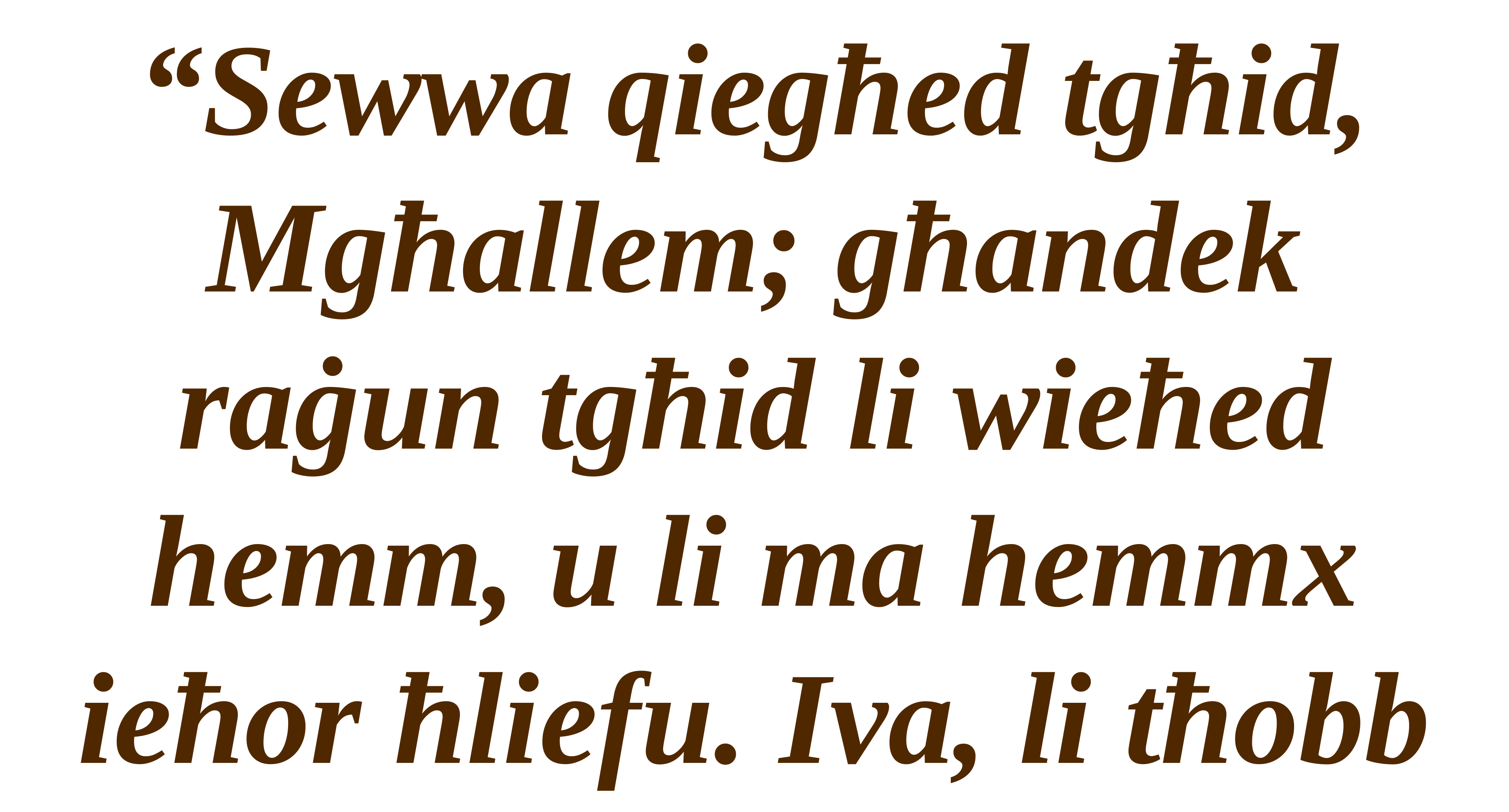

“Sewwa qiegħed tgħid, Mgħallem; għandek raġun tgħid li wieħed hemm, u li ma hemmx ieħor ħliefu. Iva, li tħobb